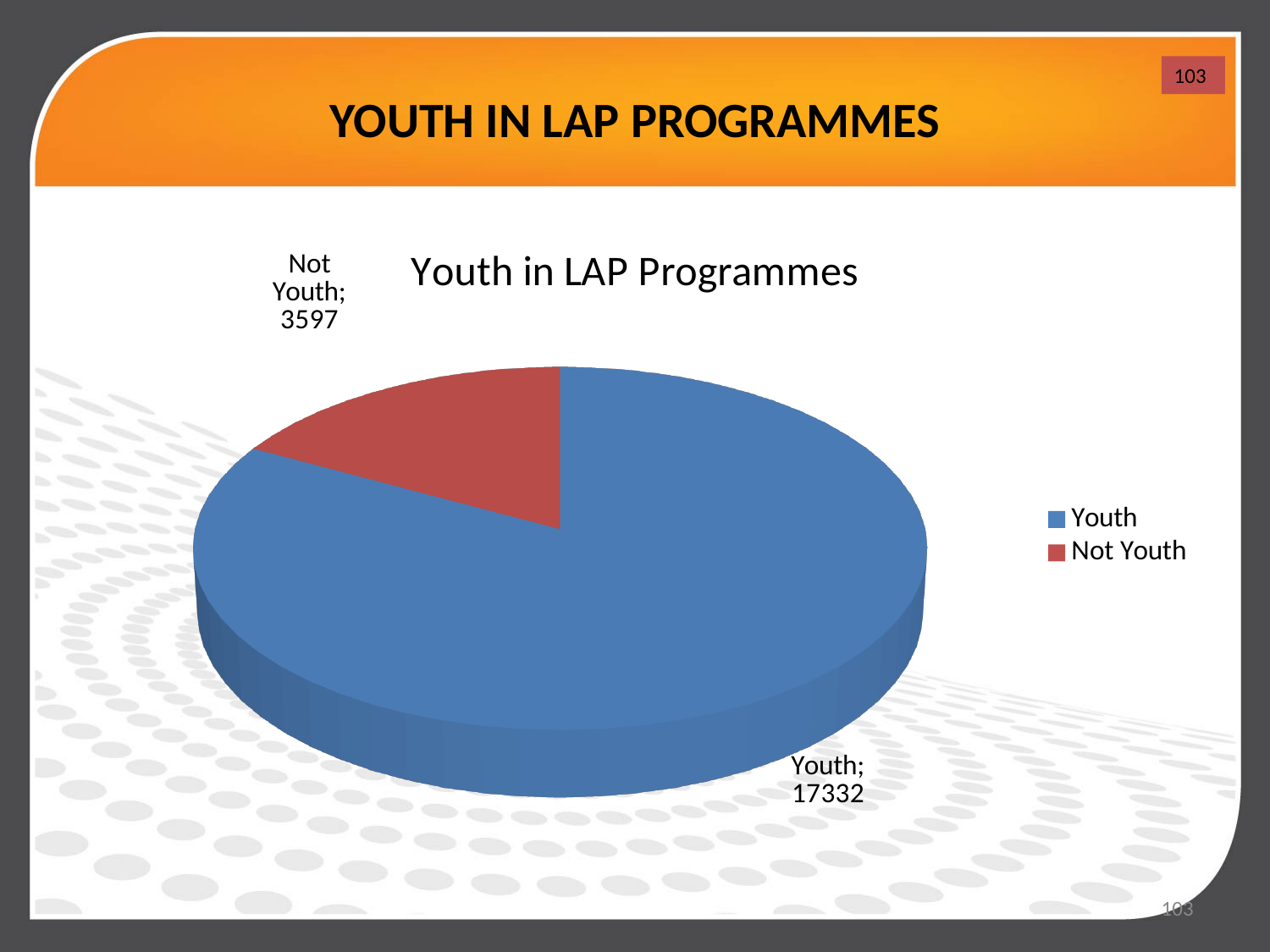

# YOUTH IN LAP PROGRAMMES
103

[unsupported chart]

103